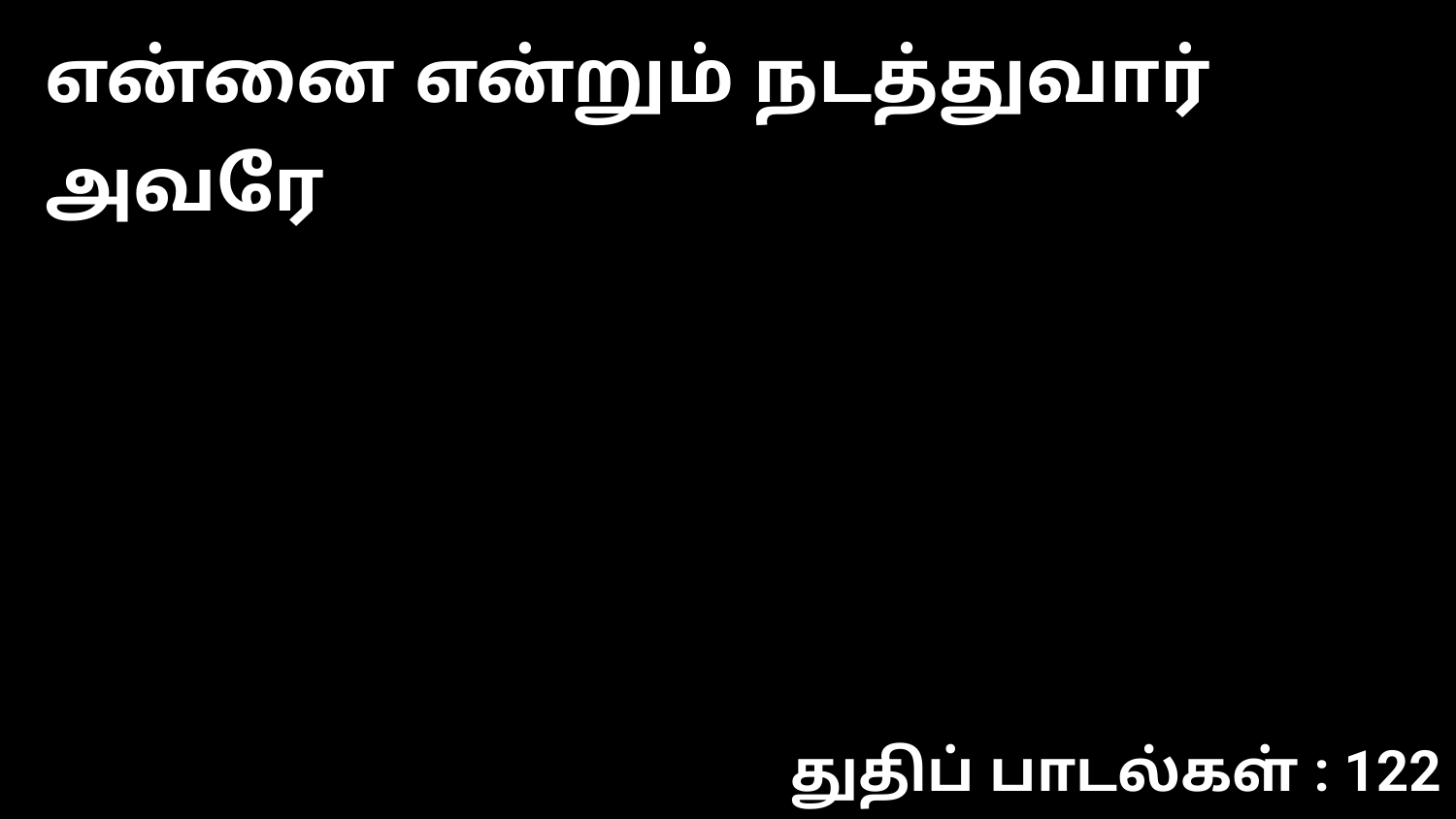

என்னை என்றும் நடத்துவார் அவரே
துதிப் பாடல்கள் : 122